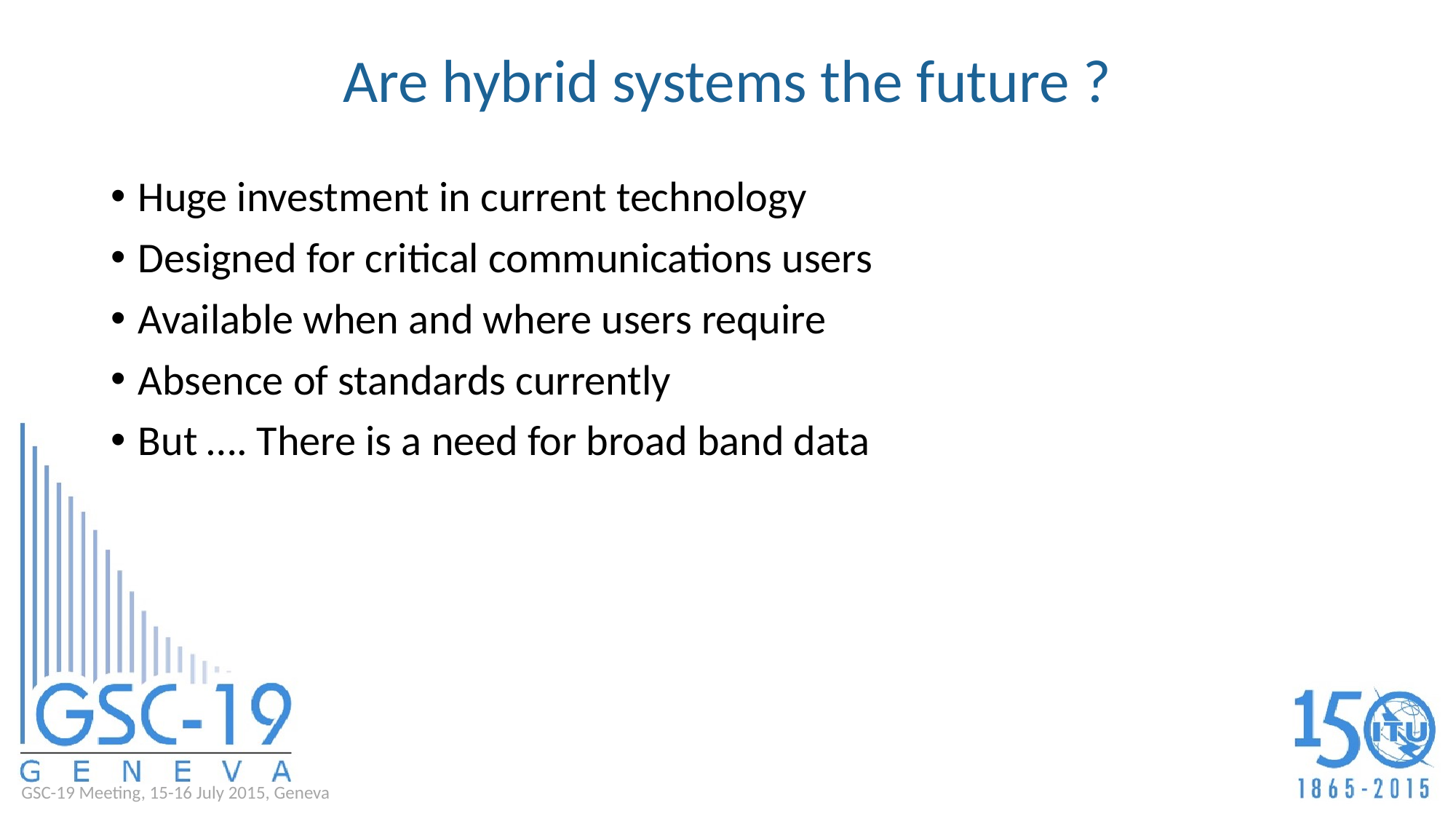

# Are hybrid systems the future ?
Huge investment in current technology
Designed for critical communications users
Available when and where users require
Absence of standards currently
But …. There is a need for broad band data